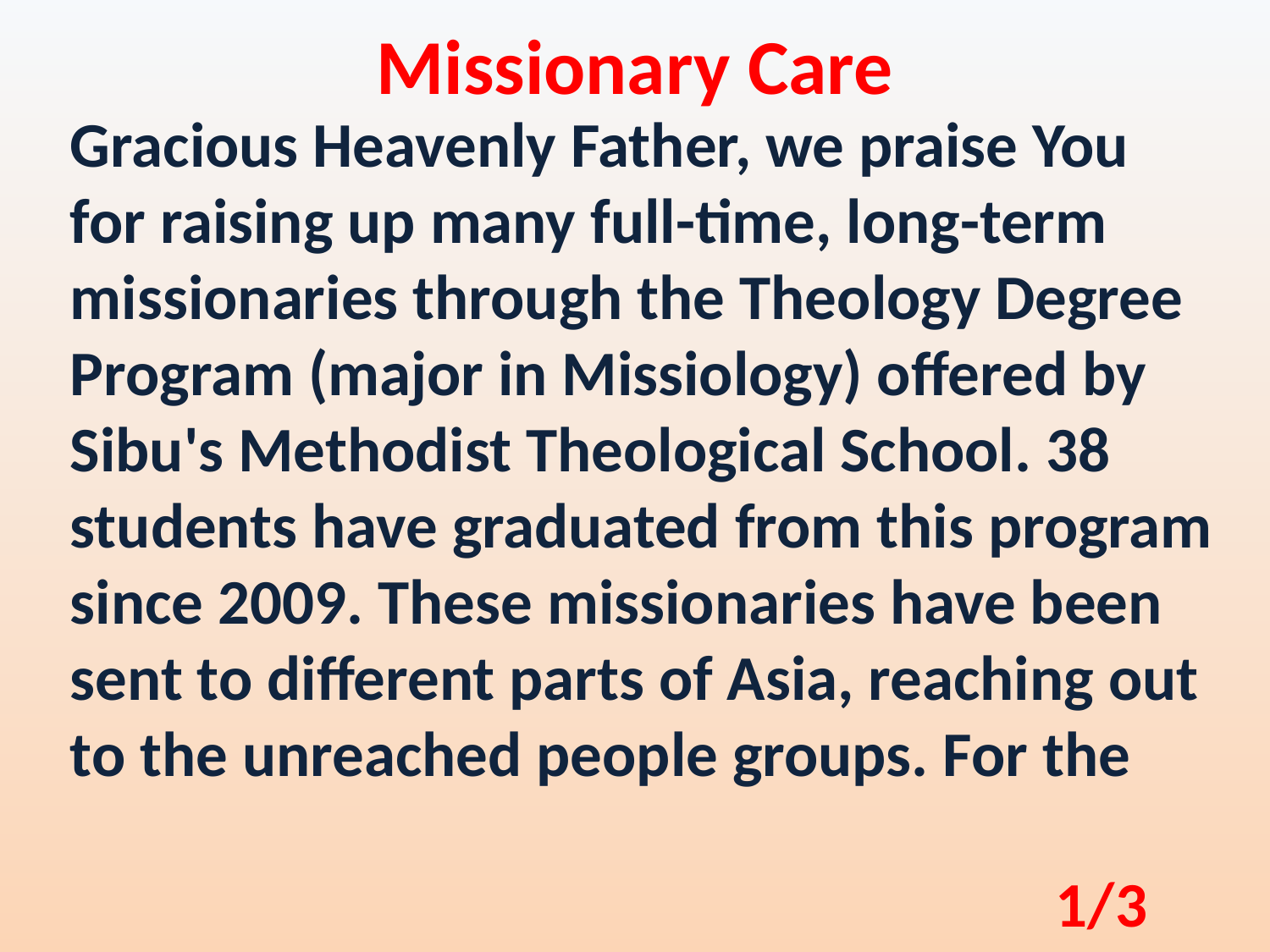

Missionary Care
Gracious Heavenly Father, we praise You for raising up many full-time, long-term missionaries through the Theology Degree Program (major in Missiology) offered by Sibu's Methodist Theological School. 38 students have graduated from this program since 2009. These missionaries have been sent to different parts of Asia, reaching out to the unreached people groups. For the
1/3